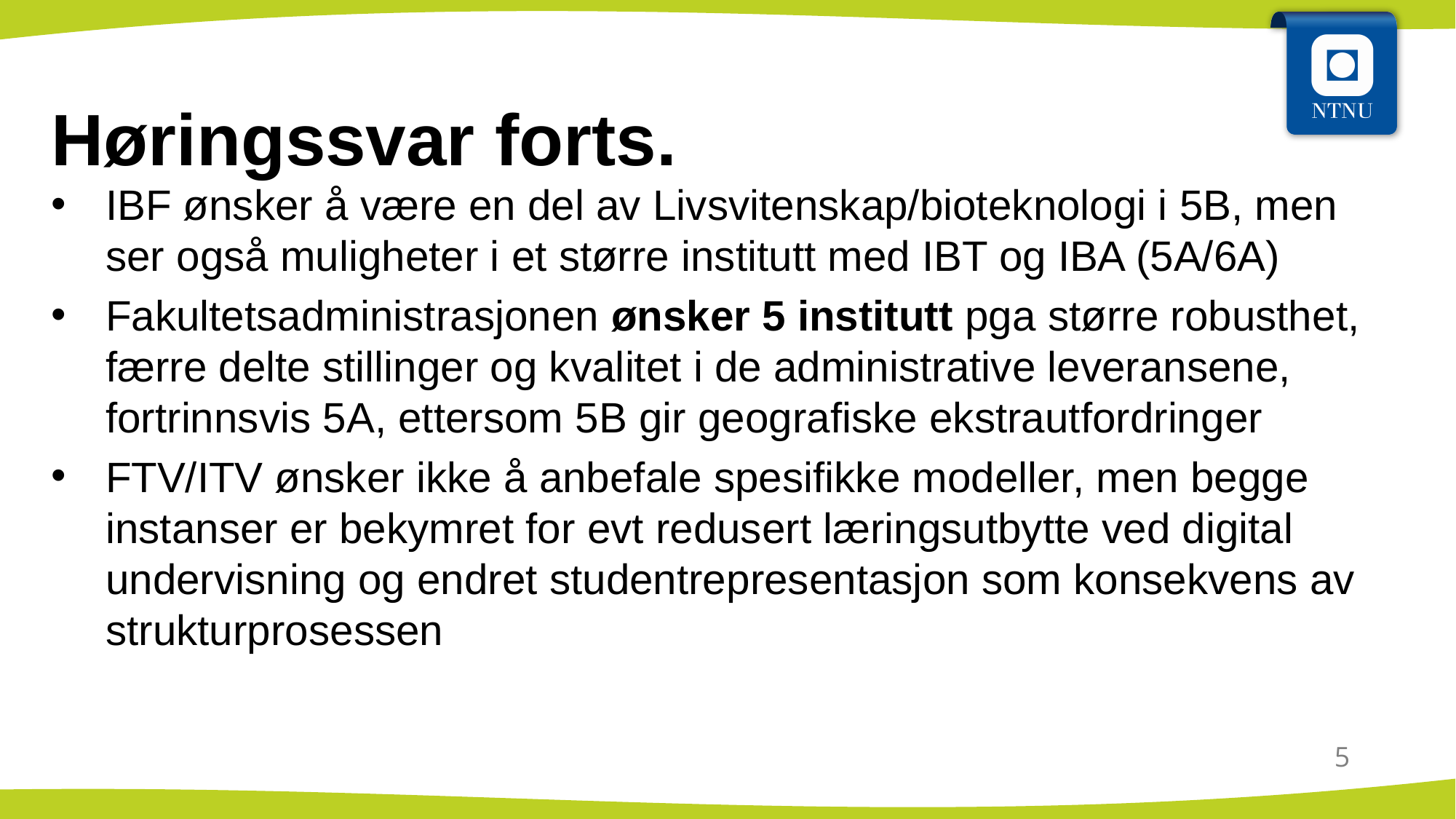

# Høringssvar forts.
IBF ønsker å være en del av Livsvitenskap/bioteknologi i 5B, men ser også muligheter i et større institutt med IBT og IBA (5A/6A)
Fakultetsadministrasjonen ønsker 5 institutt pga større robusthet, færre delte stillinger og kvalitet i de administrative leveransene, fortrinnsvis 5A, ettersom 5B gir geografiske ekstrautfordringer
FTV/ITV ønsker ikke å anbefale spesifikke modeller, men begge instanser er bekymret for evt redusert læringsutbytte ved digital undervisning og endret studentrepresentasjon som konsekvens av strukturprosessen